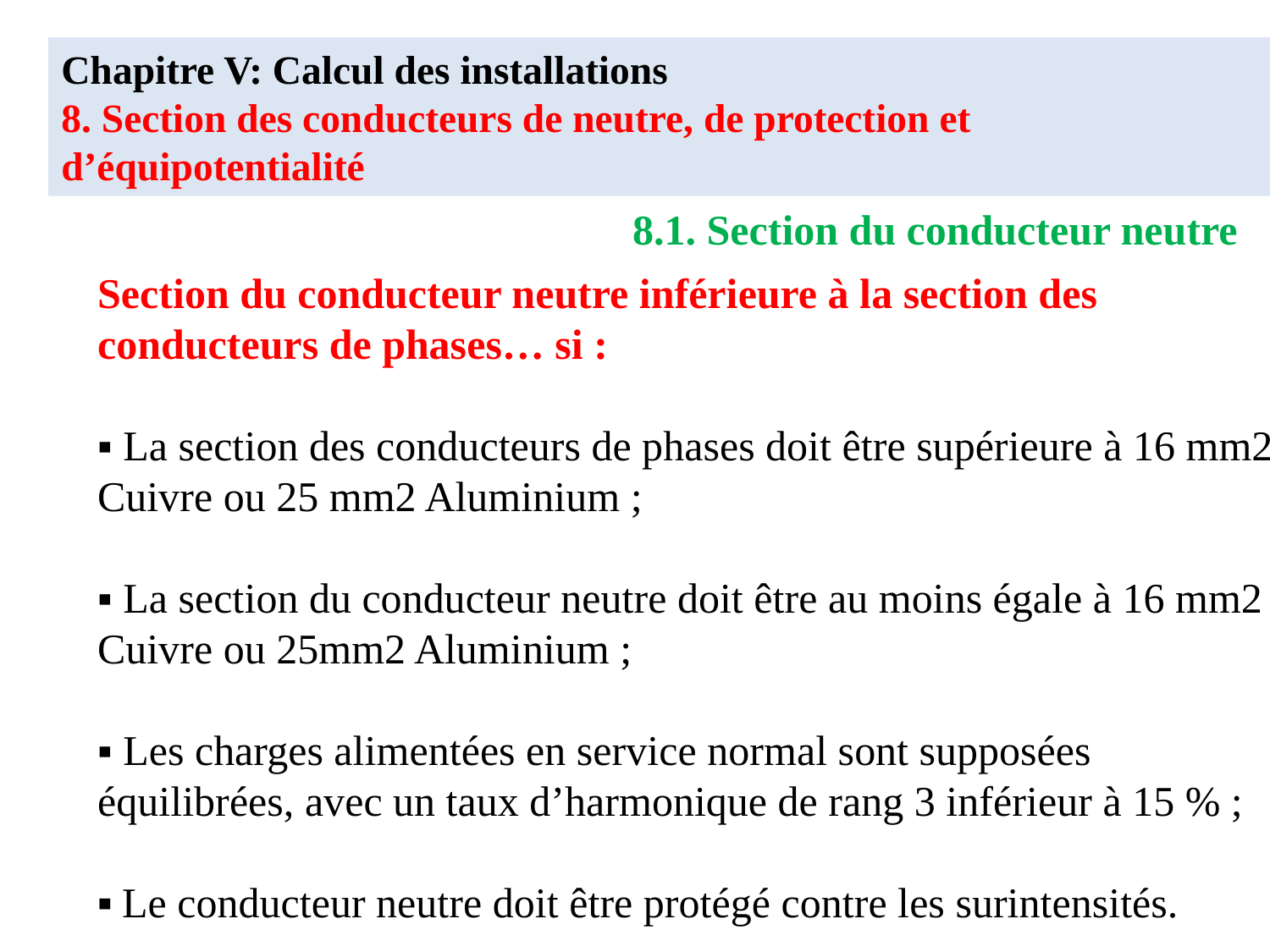

# Chapitre V: Calcul des installations 8. Section des conducteurs de neutre, de protection et d’équipotentialité

8.1. Section du conducteur neutre
Section du conducteur neutre inférieure à la section des conducteurs de phases… si :
▪ La section des conducteurs de phases doit être supérieure à 16 mm2 Cuivre ou 25 mm2 Aluminium ;
▪ La section du conducteur neutre doit être au moins égale à 16 mm2 Cuivre ou 25mm2 Aluminium ;
▪ Les charges alimentées en service normal sont supposées équilibrées, avec un taux d’harmonique de rang 3 inférieur à 15 % ;

▪ Le conducteur neutre doit être protégé contre les surintensités.